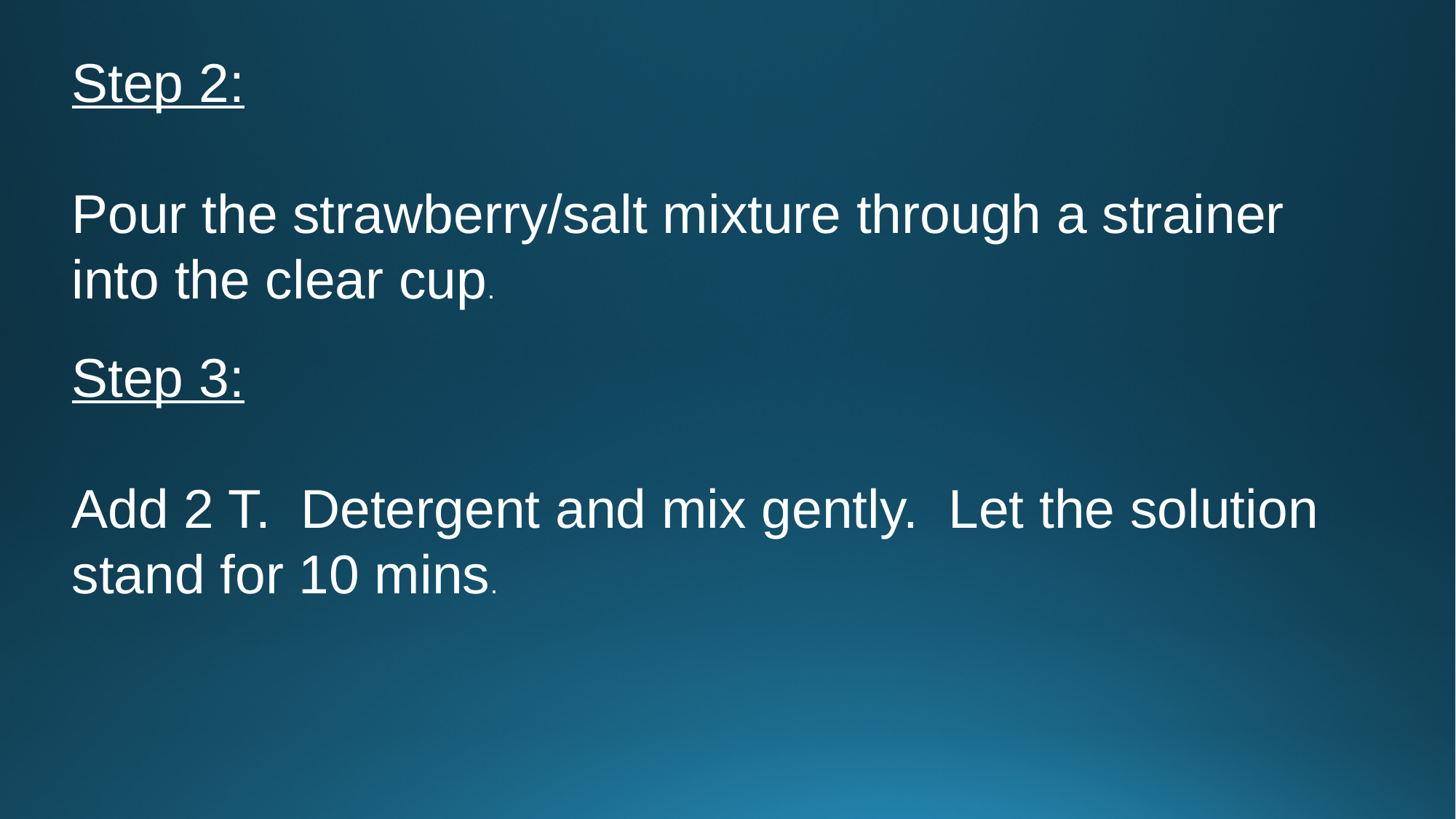

Step 2:

Pour the strawberry/salt mixture through a strainer into the clear cup.

Step 3:

Add 2 T.  Detergent and mix gently.  Let the solution stand for 10 mins.